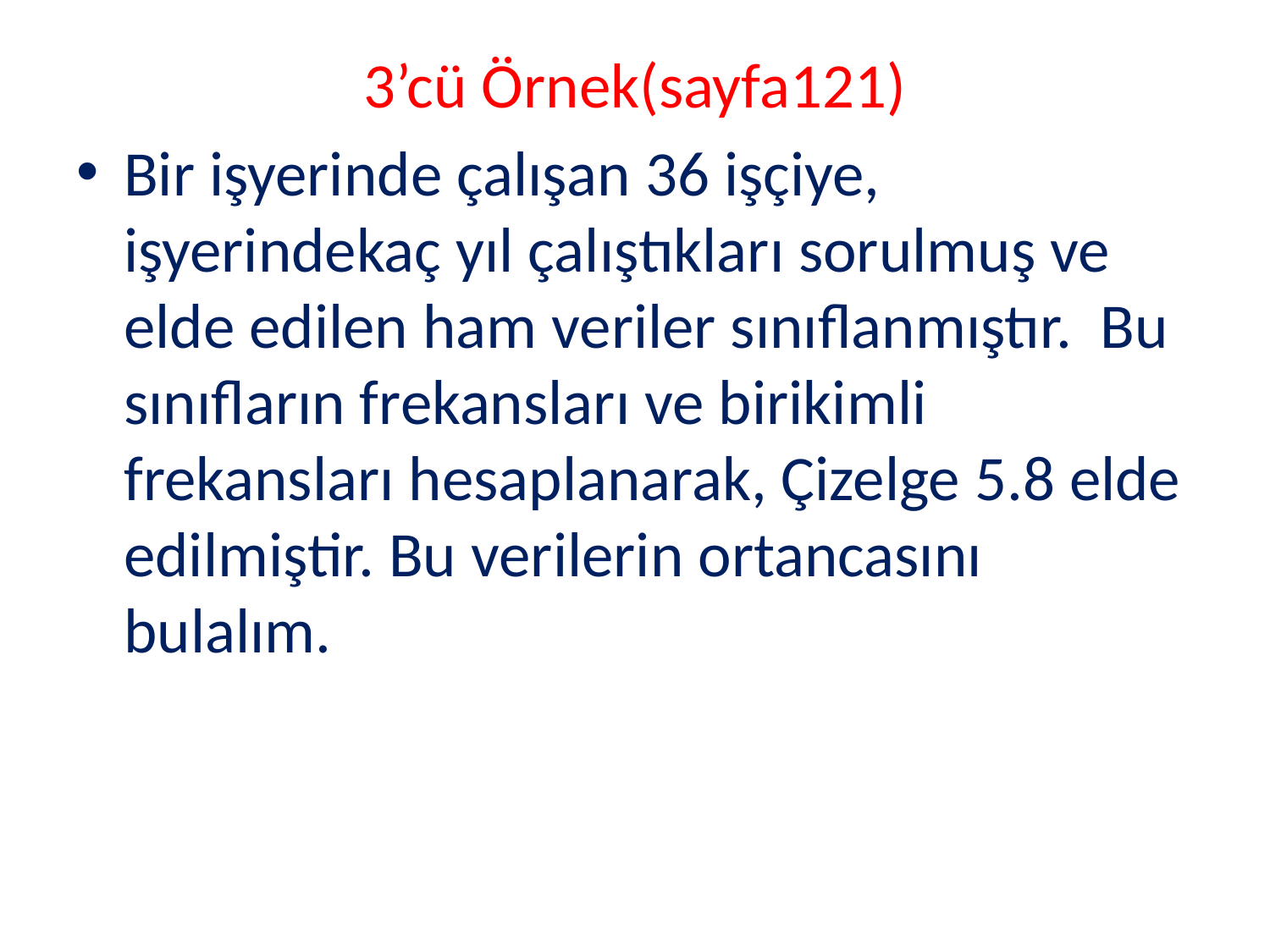

# 3’cü Örnek(sayfa121)
Bir işyerinde çalışan 36 işçiye, işyerindekaç yıl çalıştıkları sorulmuş ve elde edilen ham veriler sınıflanmıştır.  Bu sınıfların frekansları ve birikimli frekansları hesaplanarak, Çizelge 5.8 elde edilmiştir. Bu verilerin ortancasını bulalım.